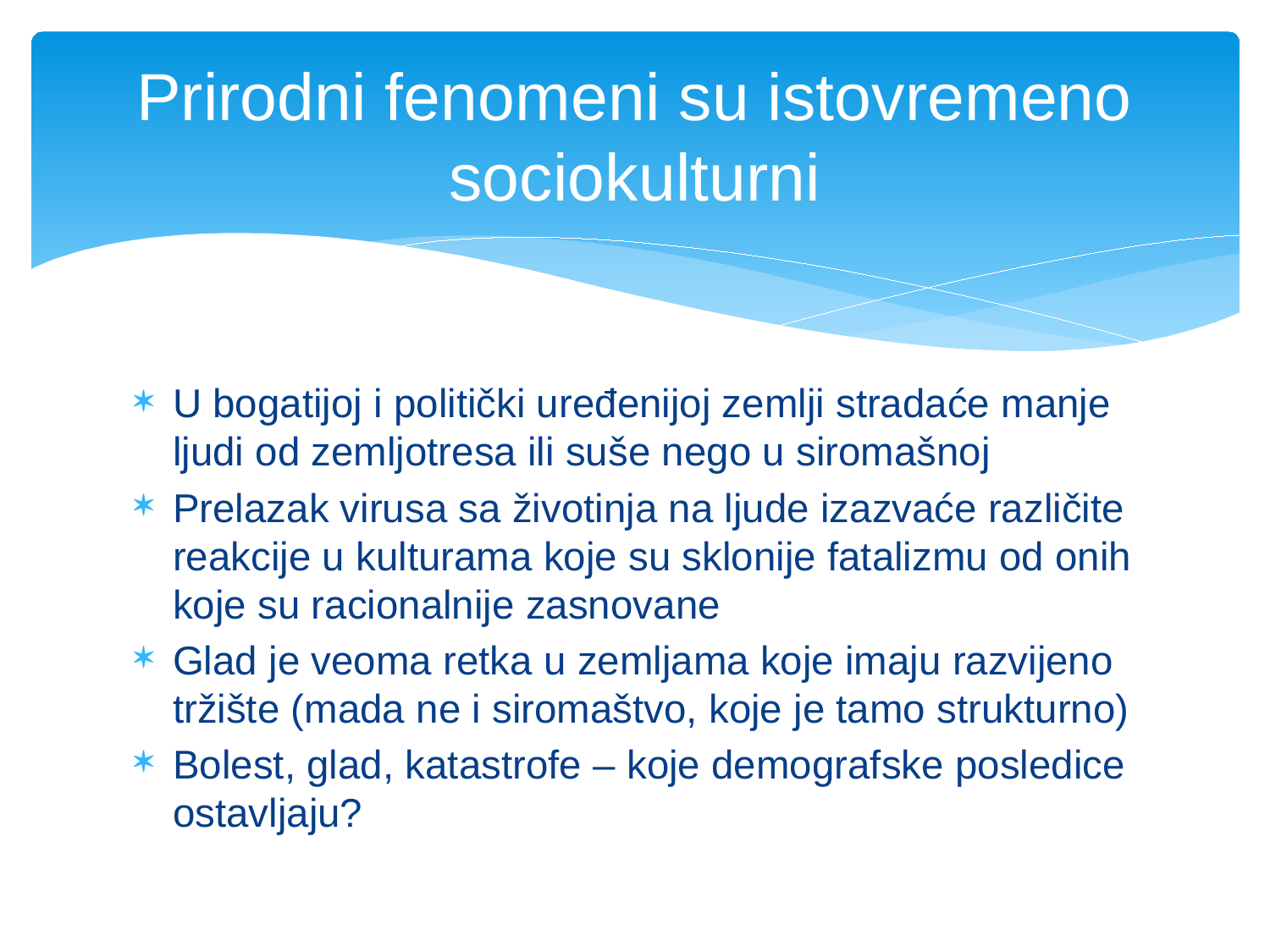

# Prirodni fenomeni su istovremeno sociokulturni
U bogatijoj i politički uređenijoj zemlji stradaće manje ljudi od zemljotresa ili suše nego u siromašnoj
Prelazak virusa sa životinja na ljude izazvaće različite reakcije u kulturama koje su sklonije fatalizmu od onih koje su racionalnije zasnovane
Glad je veoma retka u zemljama koje imaju razvijeno tržište (mada ne i siromaštvo, koje je tamo strukturno)
Bolest, glad, katastrofe – koje demografske posledice ostavljaju?